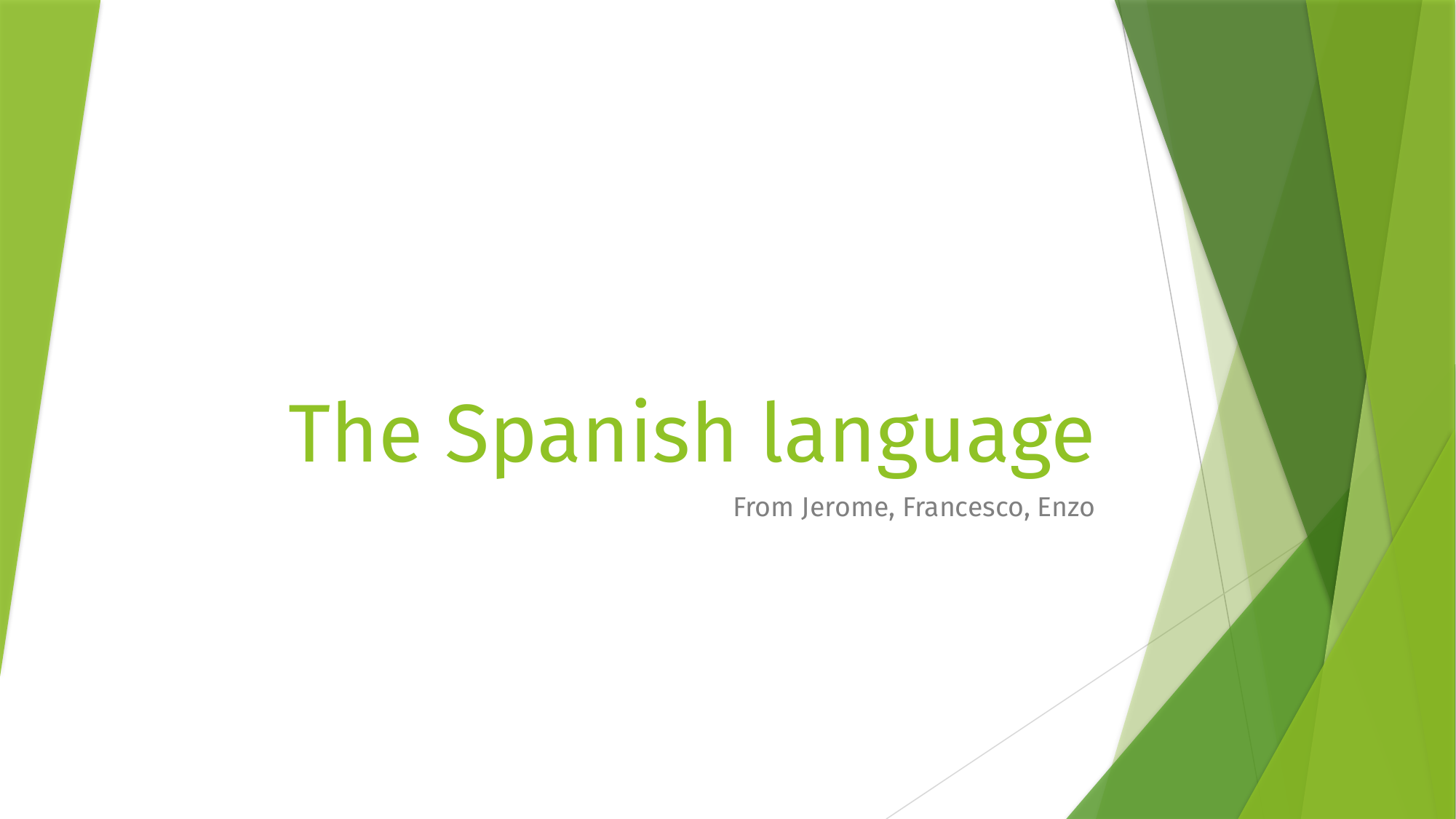

# The Spanish language
From Jerome, Francesco, Enzo